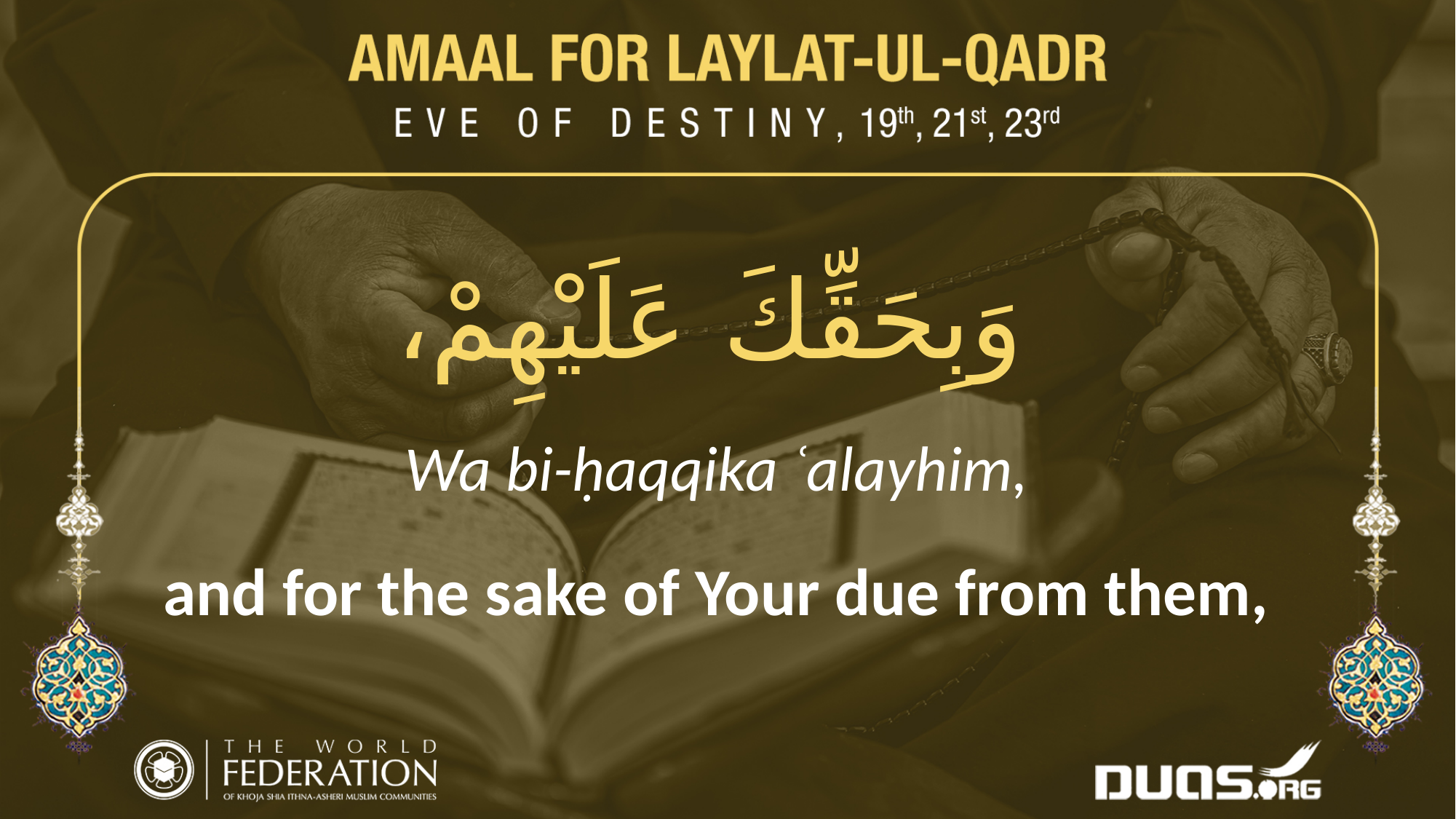

وَبِحَقِّكَ عَلَيْهِمْ،
Wa bi-ḥaqqika ʿalayhim,
and for the sake of Your due from them,